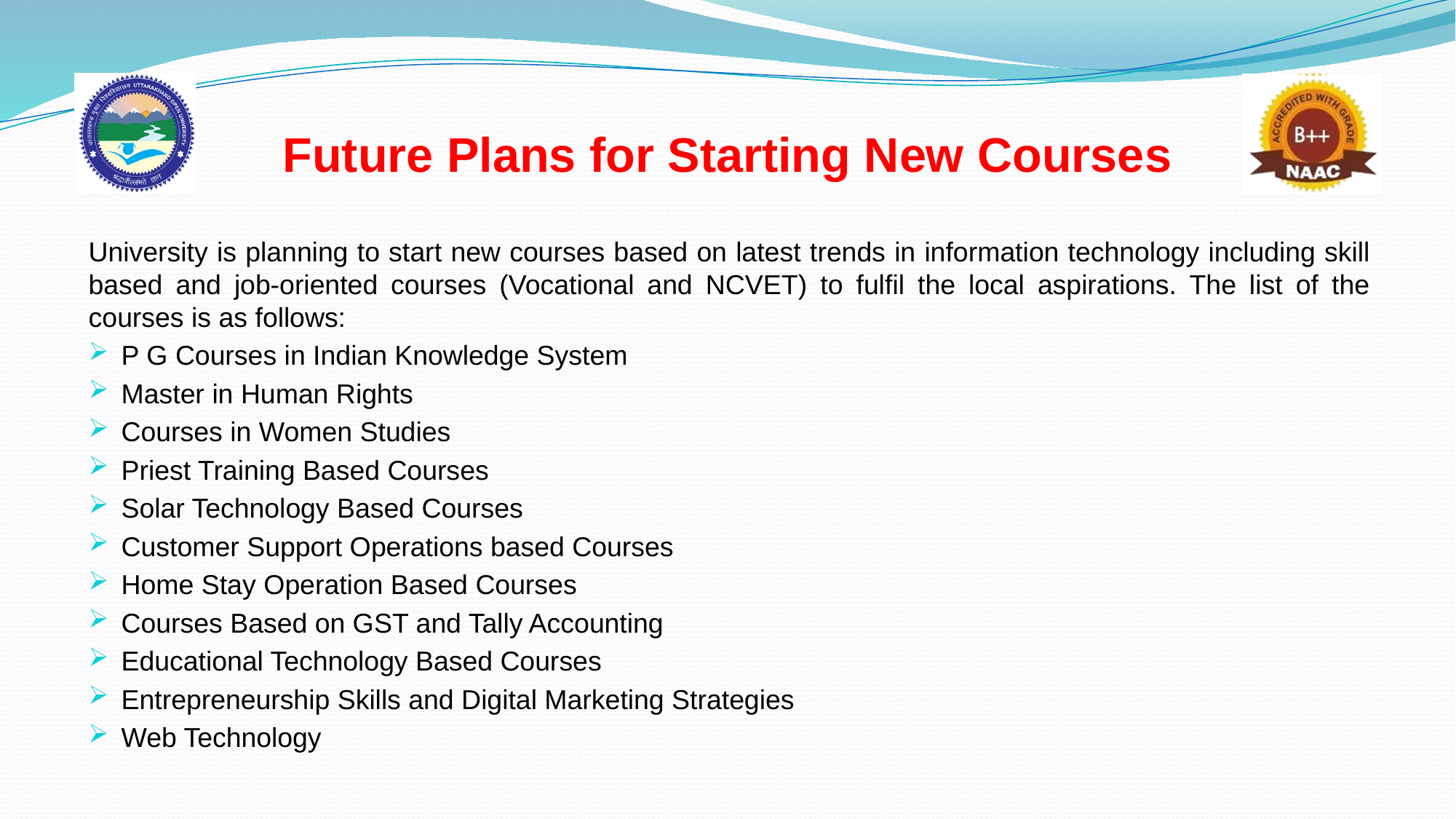

# Future Plans for Starting New Courses
University is planning to start new courses based on latest trends in information technology including skill based and job-oriented courses (Vocational and NCVET) to fulfil the local aspirations. The list of the courses is as follows:
P G Courses in Indian Knowledge System
Master in Human Rights
Courses in Women Studies
Priest Training Based Courses
Solar Technology Based Courses
Customer Support Operations based Courses
Home Stay Operation Based Courses
Courses Based on GST and Tally Accounting
Educational Technology Based Courses
Entrepreneurship Skills and Digital Marketing Strategies
Web Technology